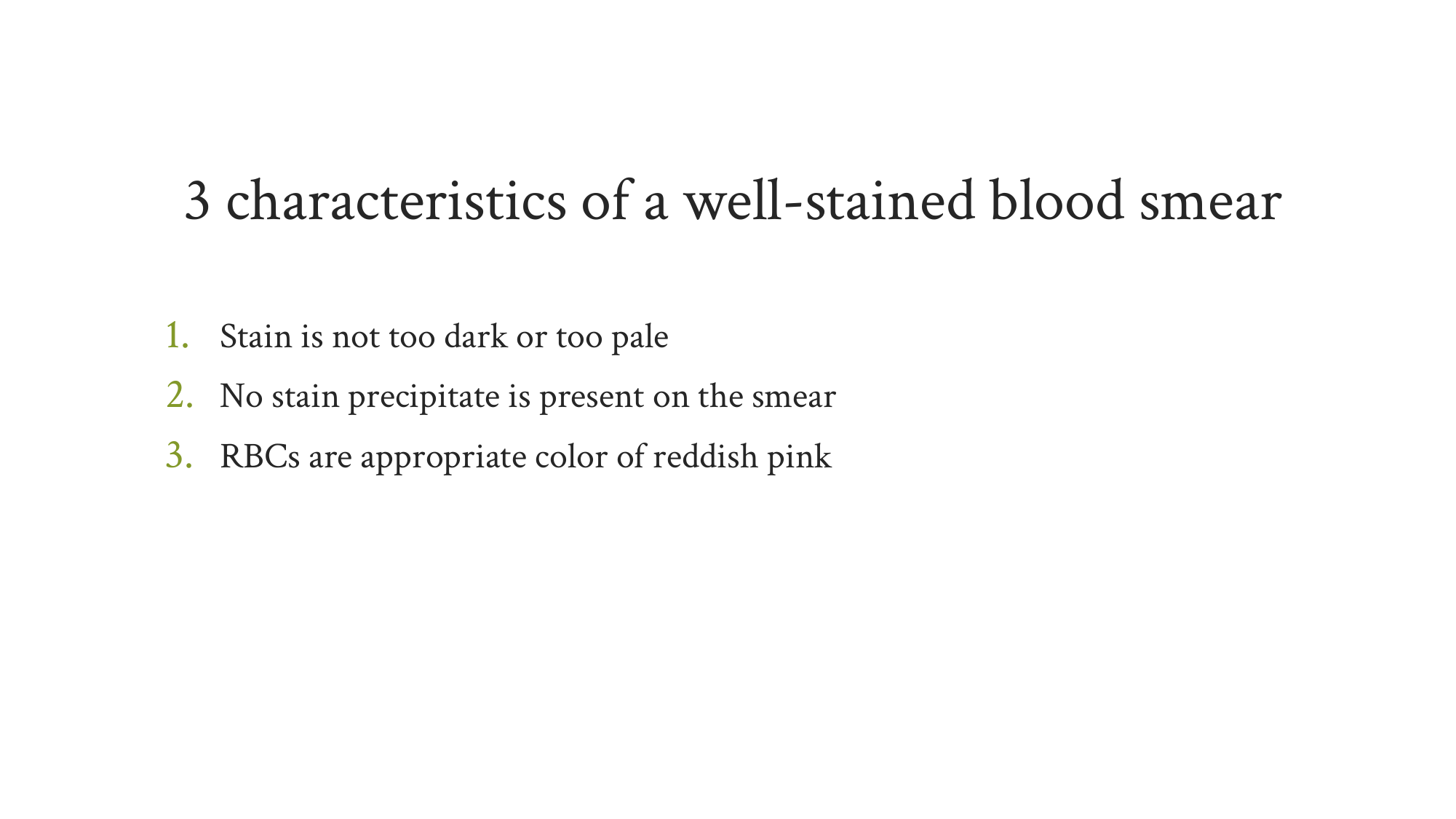

# 3 characteristics of a well-stained blood smear
Stain is not too dark or too pale
No stain precipitate is present on the smear
RBCs are appropriate color of reddish pink